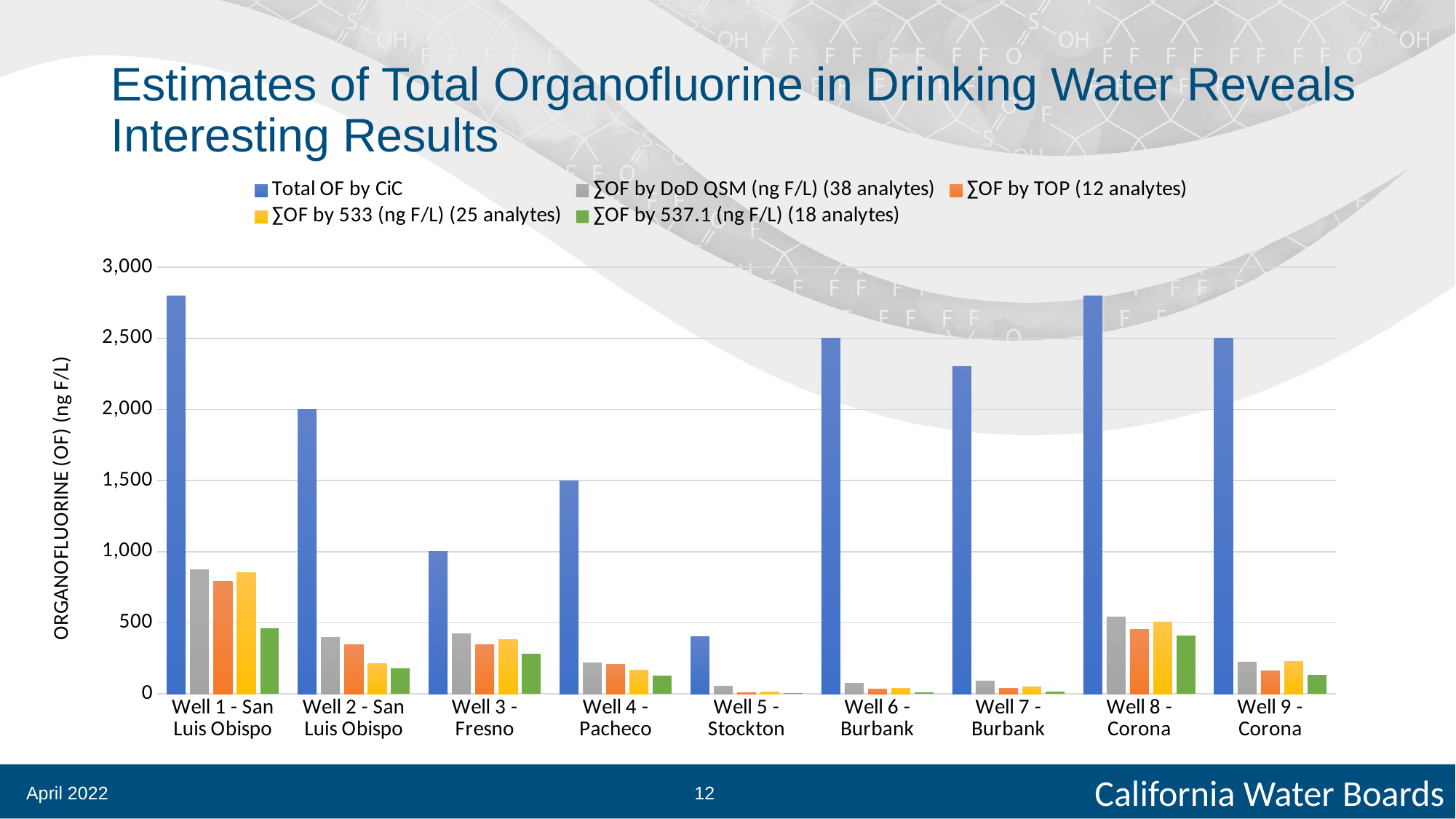

Estimates of Total Organofluorine in Drinking Water Reveals Interesting Results

### Chart

| Category | Total OF by CiC | ∑OF by DoD QSM (ng F/L) (38 analytes) | ∑OF by TOP (12 analytes) | ∑OF by 533 (ng F/L) (25 analytes) | ∑OF by 537.1 (ng F/L) (18 analytes) |
|---|---|---|---|---|---|
| Well 1 - San Luis Obispo | 2800.0 | 872.715600351032 | 792.2932620374694 | 853.1824309391708 | 462.98228700719585 |
| Well 2 - San Luis Obispo | 2000.0 | 396.65743903441086 | 344.8075369873414 | 212.95230187508818 | 177.38670726797773 |
| Well 3 - Fresno | 1000.0 | 420.5565240907567 | 344.8075369873414 | 380.68583659531754 | 283.58625411555346 |
| Well 4 - Pacheco | 1500.0 | 217.46518990614916 | 206.23024804779507 | 169.5180254335607 | 126.96781151127098 |
| Well 5 - Stockton | 400.0 | 54.742042286743526 | 9.961717012110213 | 12.559762820049938 | 3.9553714571345897 |
| Well 6 - Burbank | 2500.0 | 72.25655160664026 | 35.30963971248213 | 39.86465755812467 | 13.01143980062697 |
| Well 7 - Burbank | 2300.0 | 90.20336718431575 | 40.3091472458466 | 49.55115163409909 | 17.44313427360228 |
| Well 8 - Corona | 2800.0 | 542.1108818807965 | 455.90787551119047 | 503.72987969731827 | 412.29466728969385 |
| Well 9 - Corona | 2500.0 | 225.0900897777839 | 160.86354367657114 | 228.4793987143711 | 133.10546012520314 |
April 2022
12